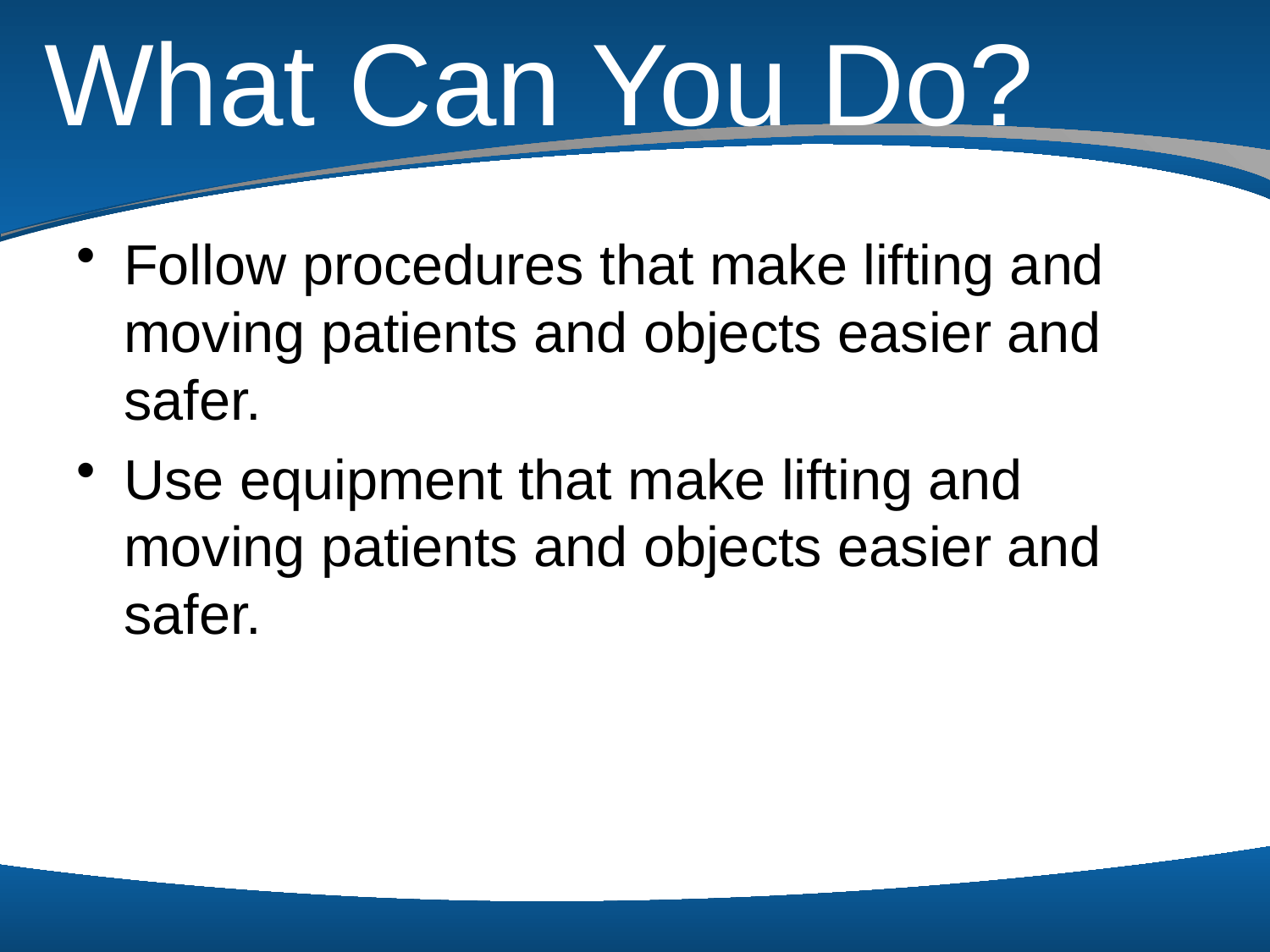

# What Can You Do?
Follow procedures that make lifting and moving patients and objects easier and safer.
Use equipment that make lifting and moving patients and objects easier and safer.